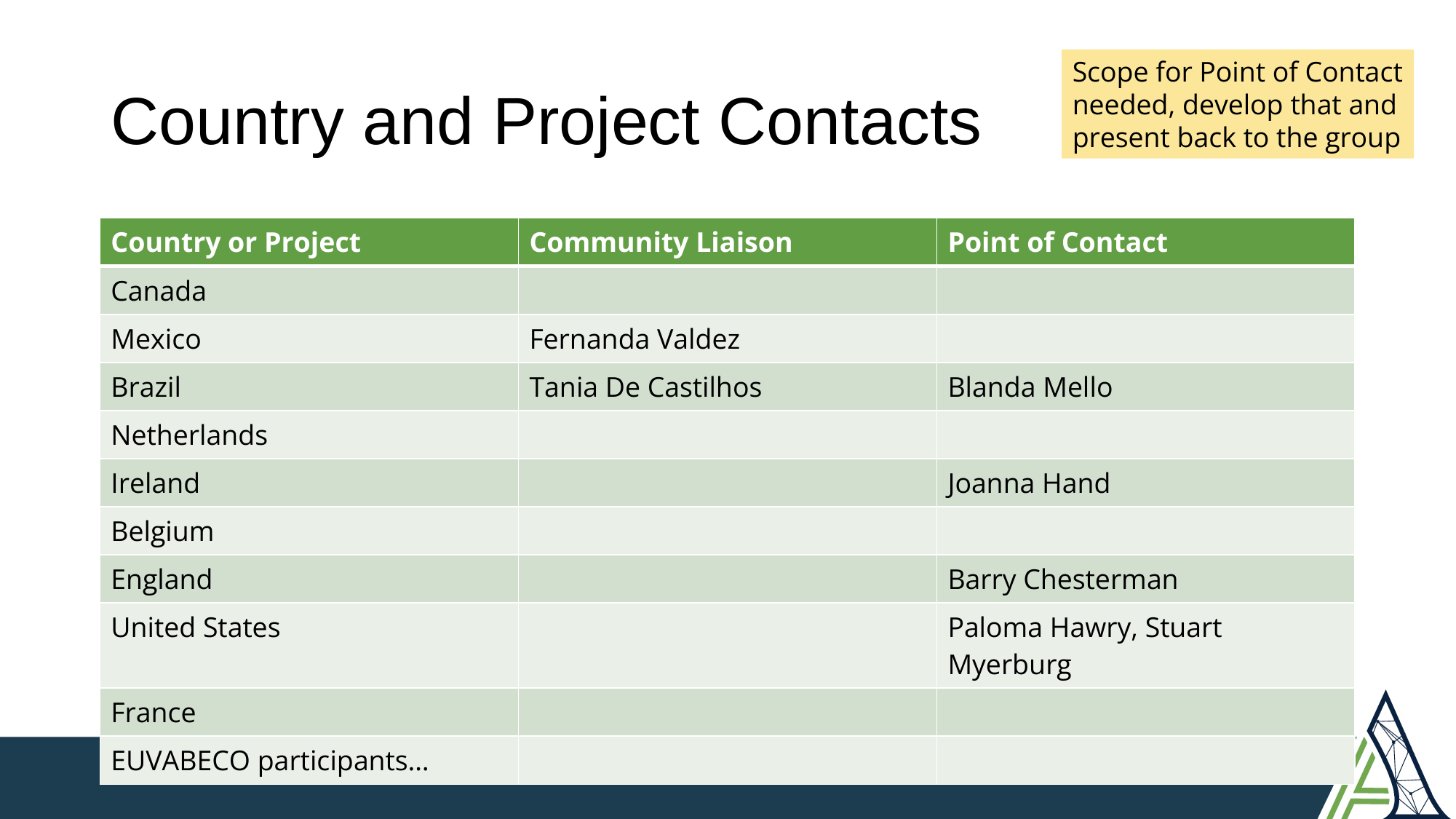

# Country and Project Contacts
Scope for Point of Contact
needed, develop that and
present back to the group
| Country or Project | Community Liaison | Point of Contact |
| --- | --- | --- |
| Canada |  |  |
| Mexico | Fernanda Valdez |  |
| Brazil | Tania De Castilhos | Blanda Mello |
| Netherlands |  |  |
| Ireland |  | Joanna Hand |
| Belgium |  |  |
| England |  | Barry Chesterman |
| United States |  | Paloma Hawry, Stuart Myerburg |
| France |  |  |
| EUVABECO participants… |  |  |